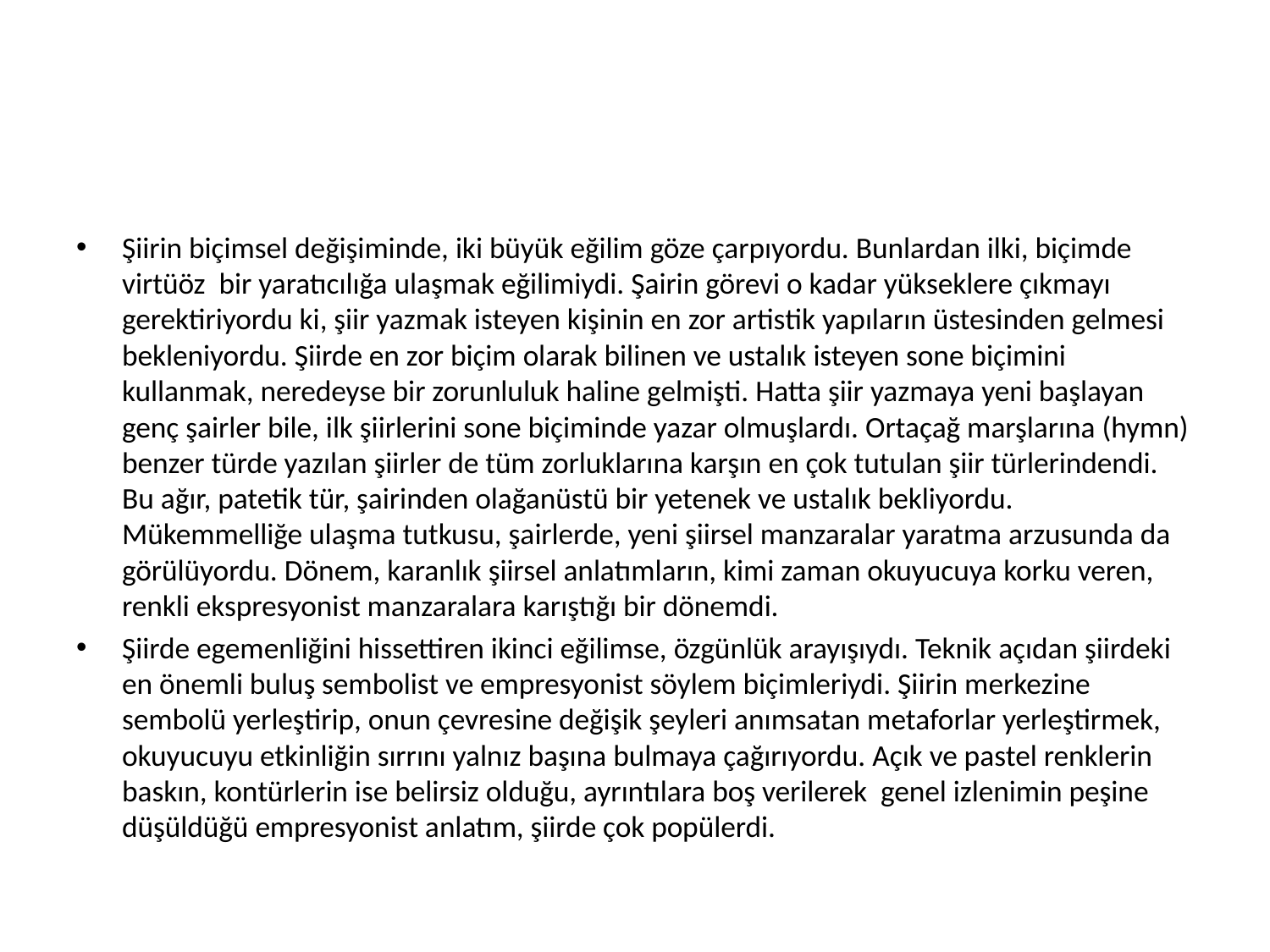

#
Şiirin biçimsel değişiminde, iki büyük eğilim göze çarpıyordu. Bunlardan ilki, biçimde virtüöz  bir yaratıcılığa ulaşmak eğilimiydi. Şairin görevi o kadar yükseklere çıkmayı gerektiriyordu ki, şiir yazmak isteyen kişinin en zor artistik yapıların üstesinden gelmesi bekleniyordu. Şiirde en zor biçim olarak bilinen ve ustalık isteyen sone biçimini kullanmak, neredeyse bir zorunluluk haline gelmişti. Hatta şiir yazmaya yeni başlayan genç şairler bile, ilk şiirlerini sone biçiminde yazar olmuşlardı. Ortaçağ marşlarına (hymn) benzer türde yazılan şiirler de tüm zorluklarına karşın en çok tutulan şiir türlerindendi.  Bu ağır, patetik tür, şairinden olağanüstü bir yetenek ve ustalık bekliyordu. Mükemmelliğe ulaşma tutkusu, şairlerde, yeni şiirsel manzaralar yaratma arzusunda da görülüyordu. Dönem, karanlık şiirsel anlatımların, kimi zaman okuyucuya korku veren, renkli ekspresyonist manzaralara karıştığı bir dönemdi.
Şiirde egemenliğini hissettiren ikinci eğilimse, özgünlük arayışıydı. Teknik açıdan şiirdeki en önemli buluş sembolist ve empresyonist söylem biçimleriydi. Şiirin merkezine sembolü yerleştirip, onun çevresine değişik şeyleri anımsatan metaforlar yerleştirmek, okuyucuyu etkinliğin sırrını yalnız başına bulmaya çağırıyordu. Açık ve pastel renklerin baskın, kontürlerin ise belirsiz olduğu, ayrıntılara boş verilerek  genel izlenimin peşine düşüldüğü empresyonist anlatım, şiirde çok popülerdi.